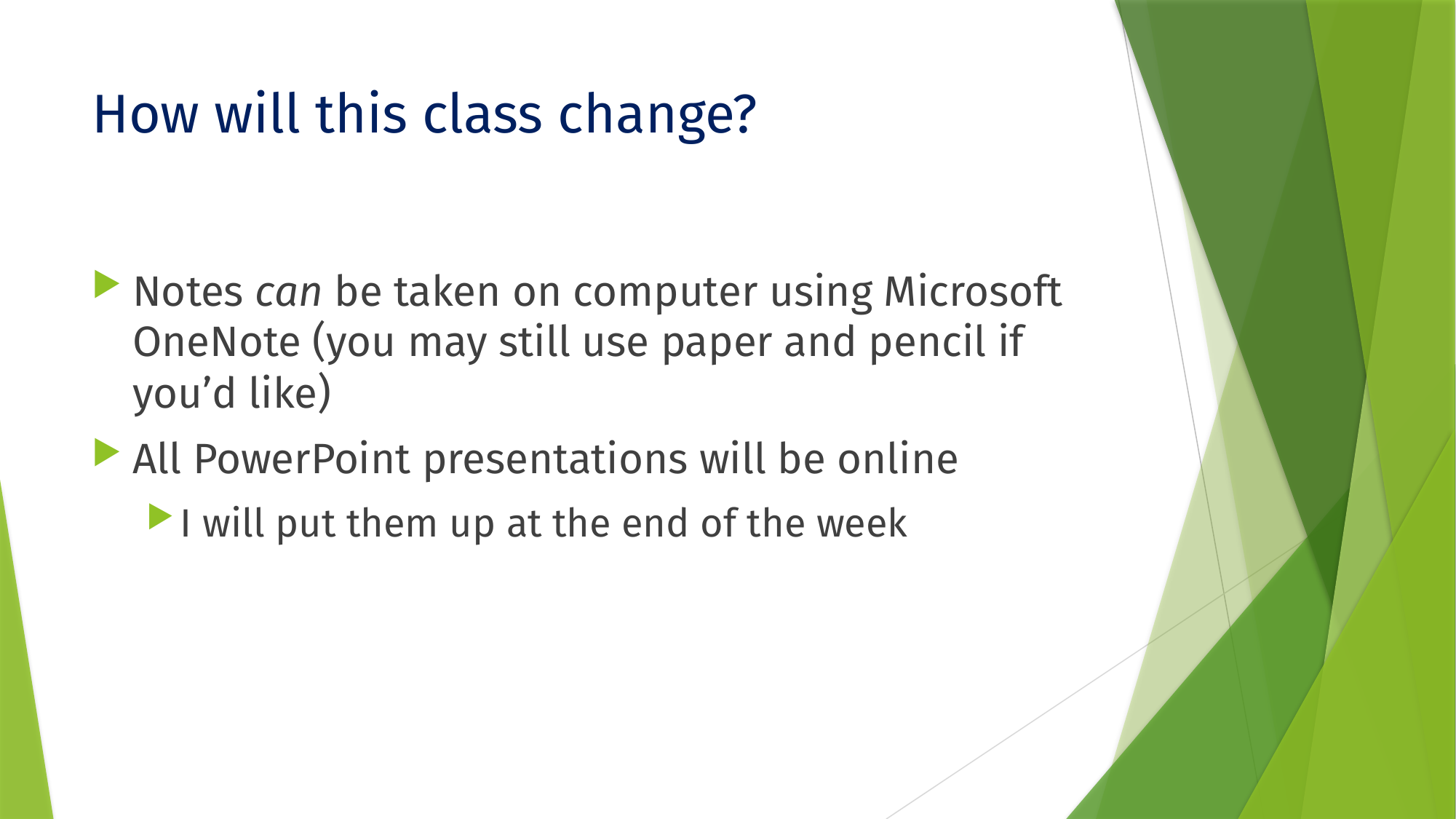

# How will this class change?
Notes can be taken on computer using Microsoft OneNote (you may still use paper and pencil if you’d like)
All PowerPoint presentations will be online
I will put them up at the end of the week